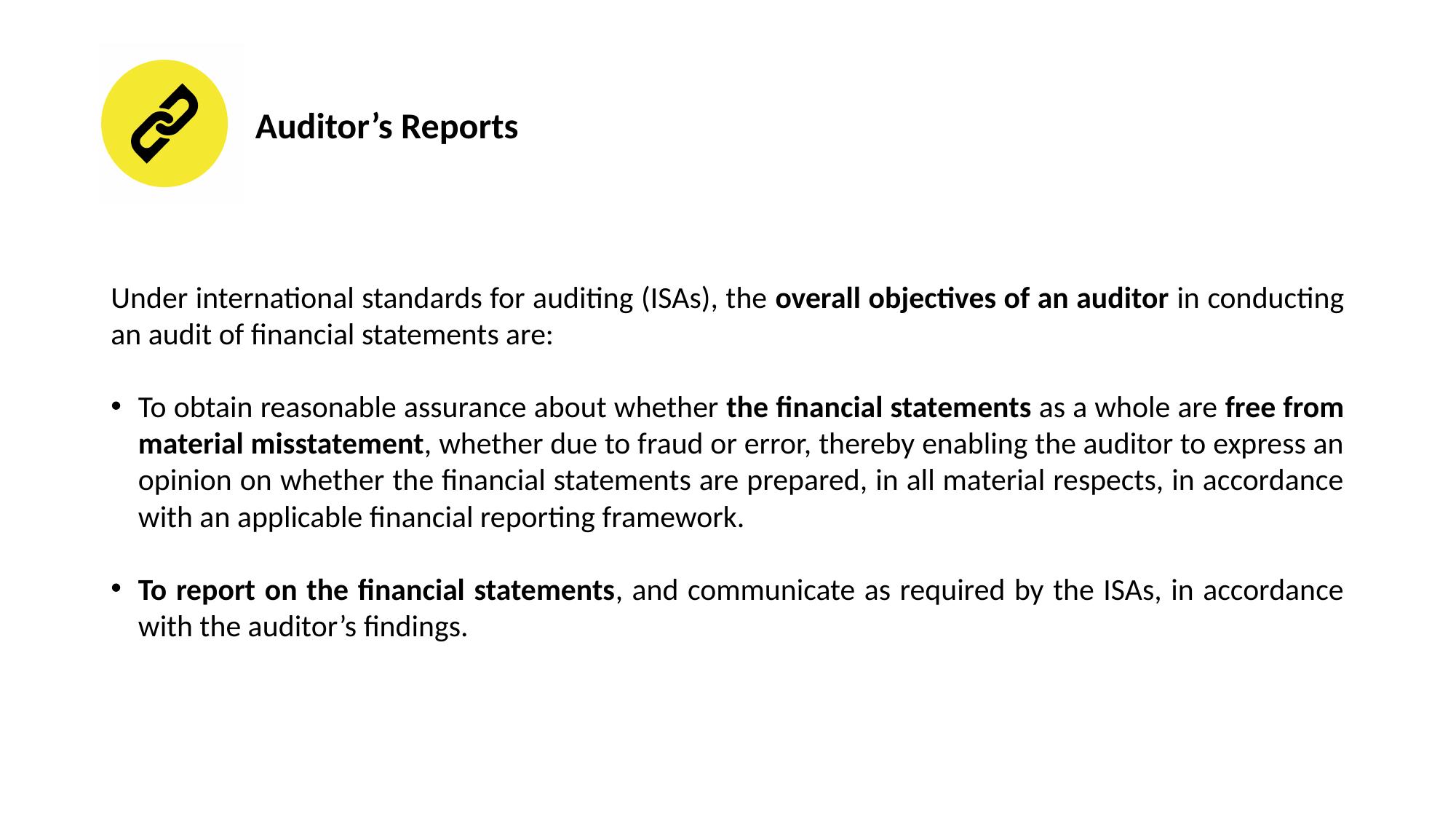

# Auditor’s Reports

Under international standards for auditing (ISAs), the overall objectives of an auditor in conducting an audit of financial statements are:
To obtain reasonable assurance about whether the financial statements as a whole are free from material misstatement, whether due to fraud or error, thereby enabling the auditor to express an opinion on whether the financial statements are prepared, in all material respects, in accordance with an applicable financial reporting framework.
To report on the financial statements, and communicate as required by the ISAs, in accordance with the auditor’s findings.